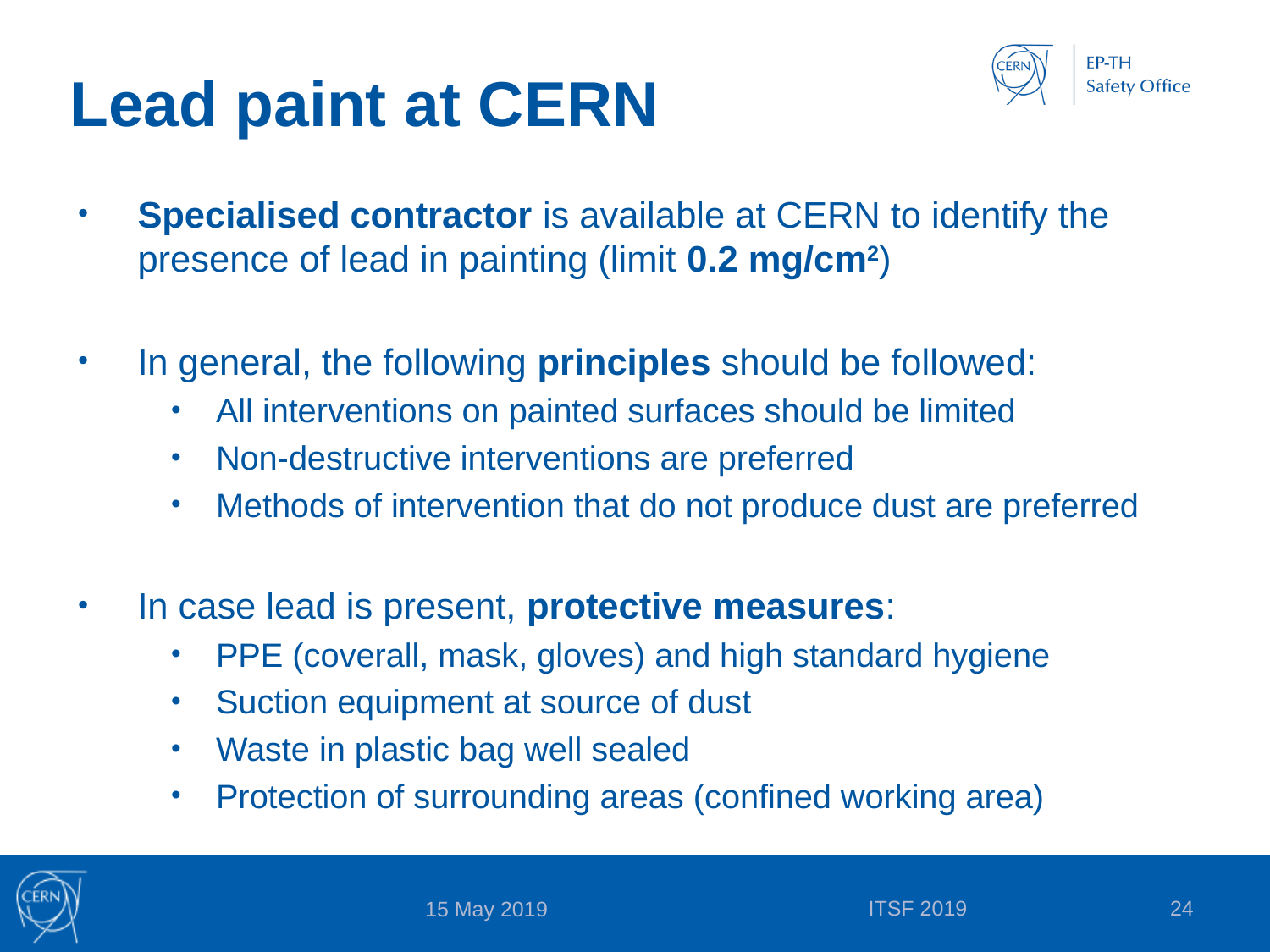

# Lead paint at CERN
Specialised contractor is available at CERN to identify the presence of lead in painting (limit 0.2 mg/cm2)

In general, the following principles should be followed:
All interventions on painted surfaces should be limited
Non-destructive interventions are preferred
Methods of intervention that do not produce dust are preferred

In case lead is present, protective measures:
PPE (coverall, mask, gloves) and high standard hygiene
Suction equipment at source of dust
Waste in plastic bag well sealed
Protection of surrounding areas (confined working area)

ITSF 2019
24
15 May 2019